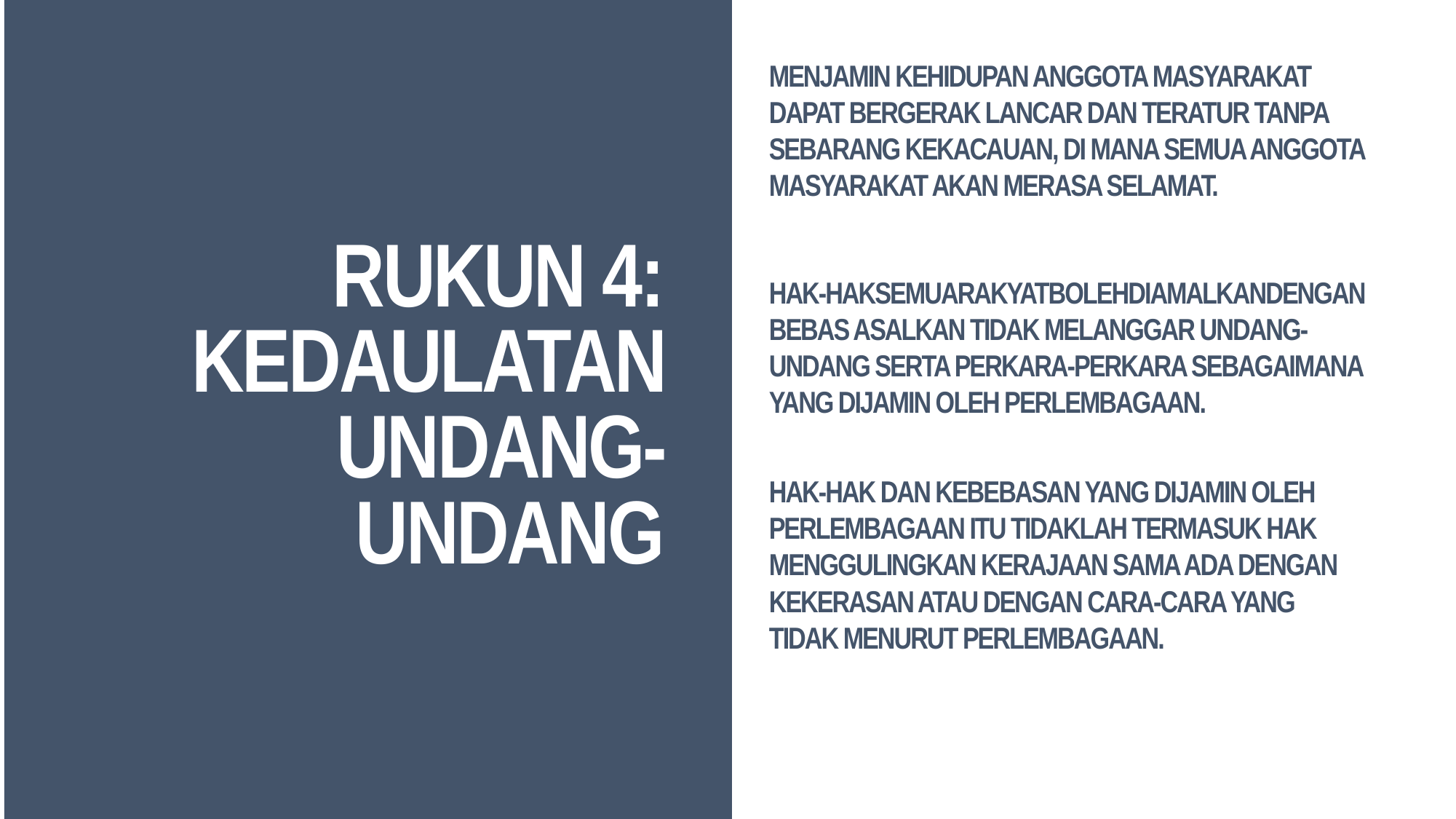

Menjamin kehidupan anggota masyarakat dapat bergerak lancar dan teratur tanpa sebarang kekacauan, di mana semua anggota masyarakat akan merasa selamat.

# Rukun 4: Kedaulatan undang-undang
Hak-haksemuarakyatbolehdiamalkandengan bebas asalkan tidak melanggar undang- undang serta perkara-perkara sebagaimana yang dijamin oleh Perlembagaan.

Hak-hak dan kebebasan yang dijamin oleh Perlembagaan itu tidaklah termasuk hak menggulingkan kerajaan sama ada dengan kekerasan atau dengan cara-cara yang tidak menurut Perlembagaan.